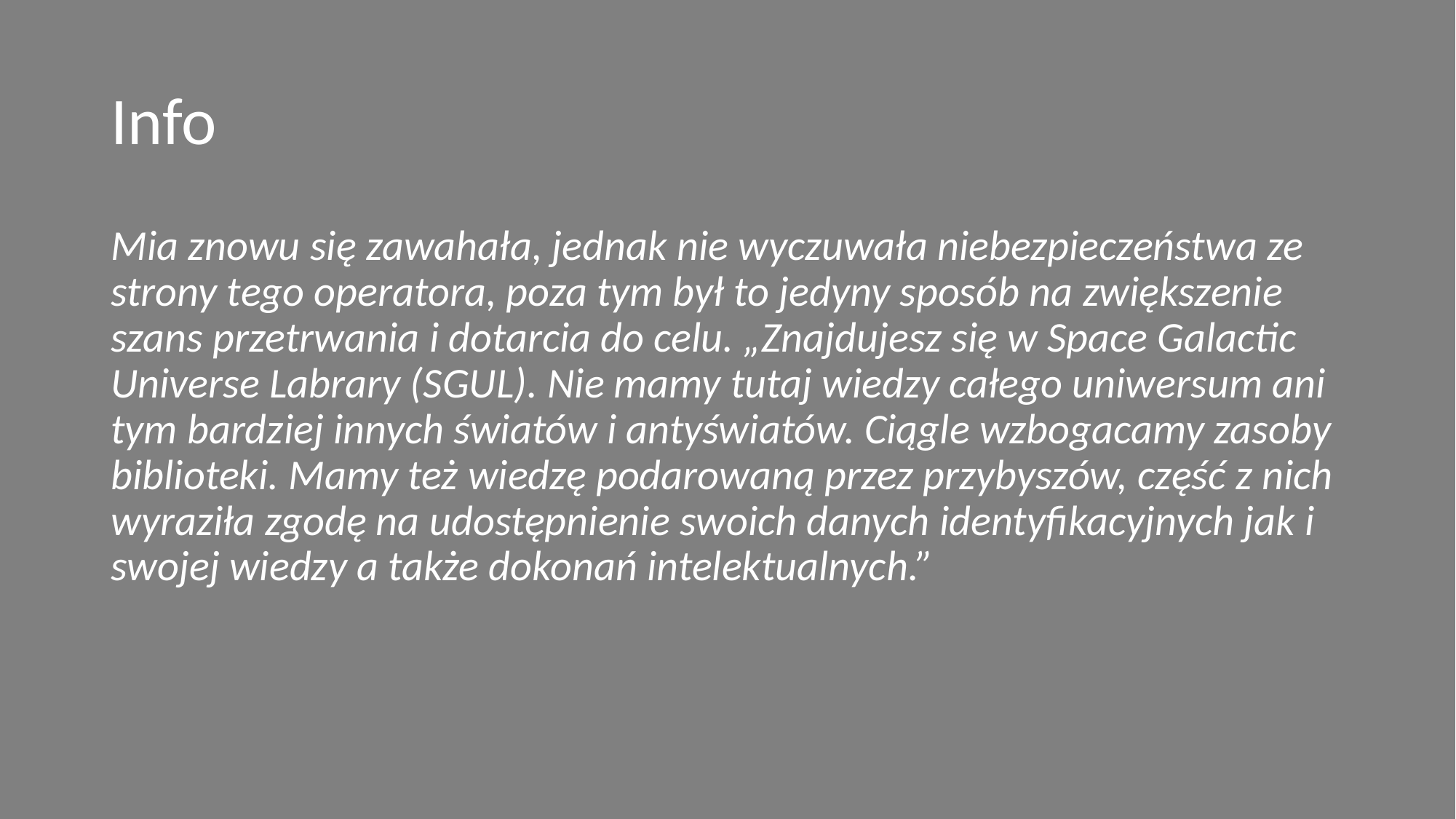

# Info
Mia znowu się zawahała, jednak nie wyczuwała niebezpieczeństwa ze strony tego operatora, poza tym był to jedyny sposób na zwiększenie szans przetrwania i dotarcia do celu. „Znajdujesz się w Space Galactic Universe Labrary (SGUL). Nie mamy tutaj wiedzy całego uniwersum ani tym bardziej innych światów i antyświatów. Ciągle wzbogacamy zasoby biblioteki. Mamy też wiedzę podarowaną przez przybyszów, część z nich wyraziła zgodę na udostępnienie swoich danych identyfikacyjnych jak i swojej wiedzy a także dokonań intelektualnych.”